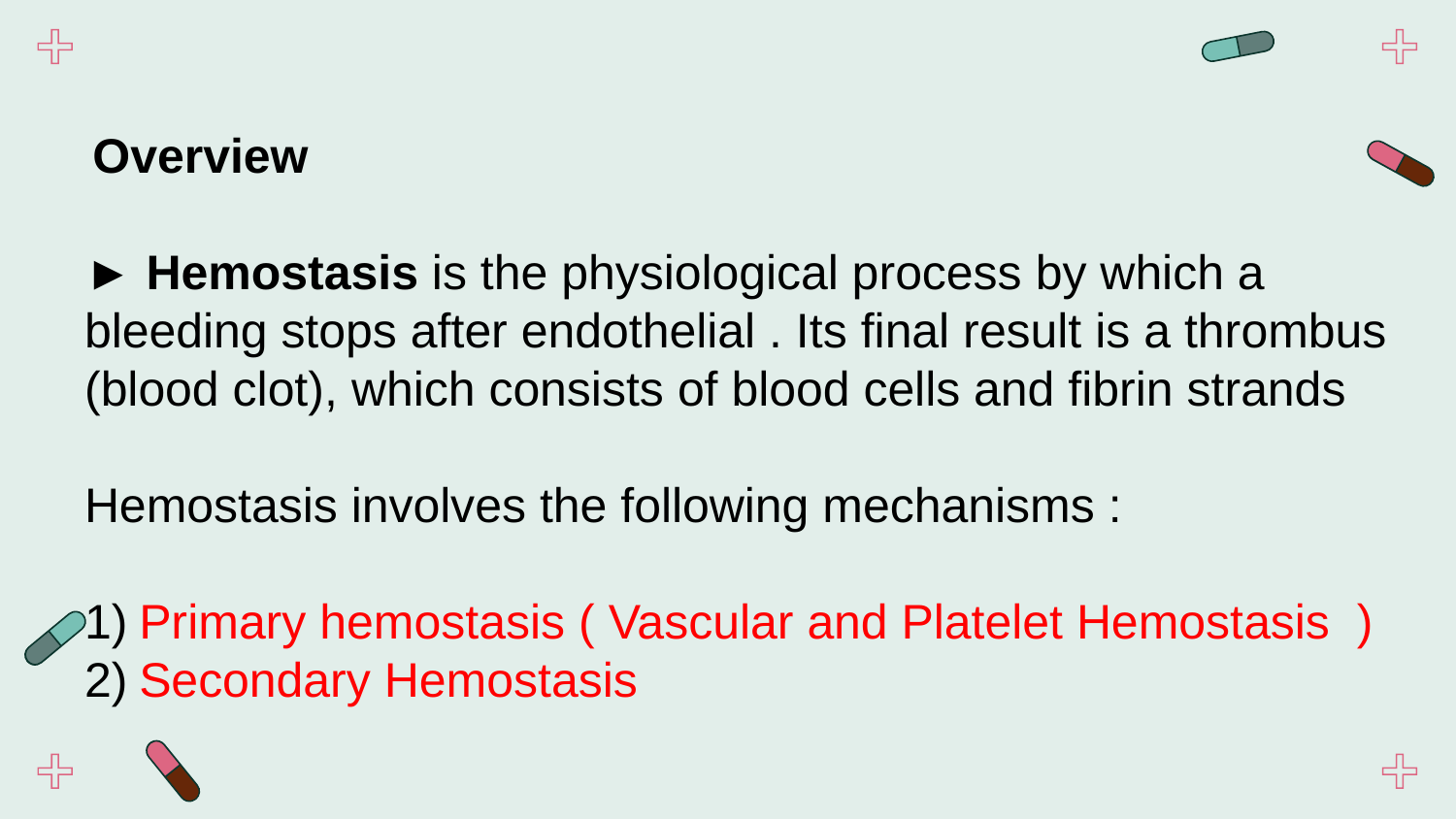

Overview

► Hemostasis is the physiological process by which a bleeding stops after endothelial . Its final result is a thrombus (blood clot), which consists of blood cells and fibrin strands

Hemostasis involves the following mechanisms :

Primary hemostasis ( Vascular and Platelet Hemostasis  )
Secondary Hemostasis